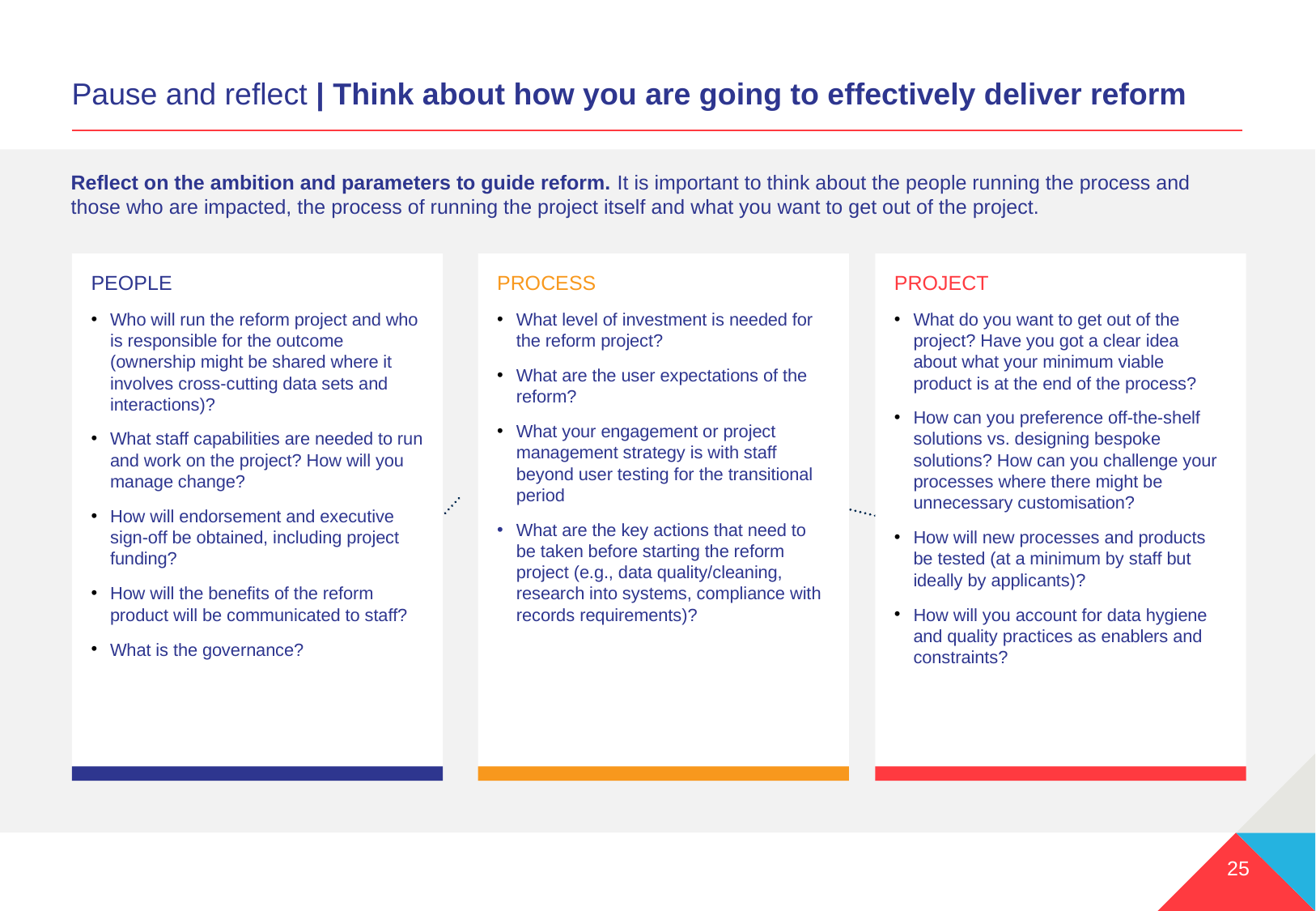

# Pause and reflect | Think about how you are going to effectively deliver reform
Reflect on the ambition and parameters to guide reform. It is important to think about the people running the process and those who are impacted, the process of running the project itself and what you want to get out of the project.
PEOPLE
Who will run the reform project and who is responsible for the outcome (ownership might be shared where it involves cross-cutting data sets and interactions)?
What staff capabilities are needed to run and work on the project? How will you manage change?
How will endorsement and executive sign-off be obtained, including project funding?
How will the benefits of the reform product will be communicated to staff?
What is the governance?

PROCESS
What level of investment is needed for the reform project?
What are the user expectations of the reform?
What your engagement or project management strategy is with staff beyond user testing for the transitional period
What are the key actions that need to be taken before starting the reform project (e.g., data quality/cleaning, research into systems, compliance with records requirements)?

PROJECT
What do you want to get out of the project? Have you got a clear idea about what your minimum viable product is at the end of the process?
How can you preference off-the-shelf solutions vs. designing bespoke solutions? How can you challenge your processes where there might be unnecessary customisation?
How will new processes and products be tested (at a minimum by staff but ideally by applicants)?
How will you account for data hygiene and quality practices as enablers and constraints?